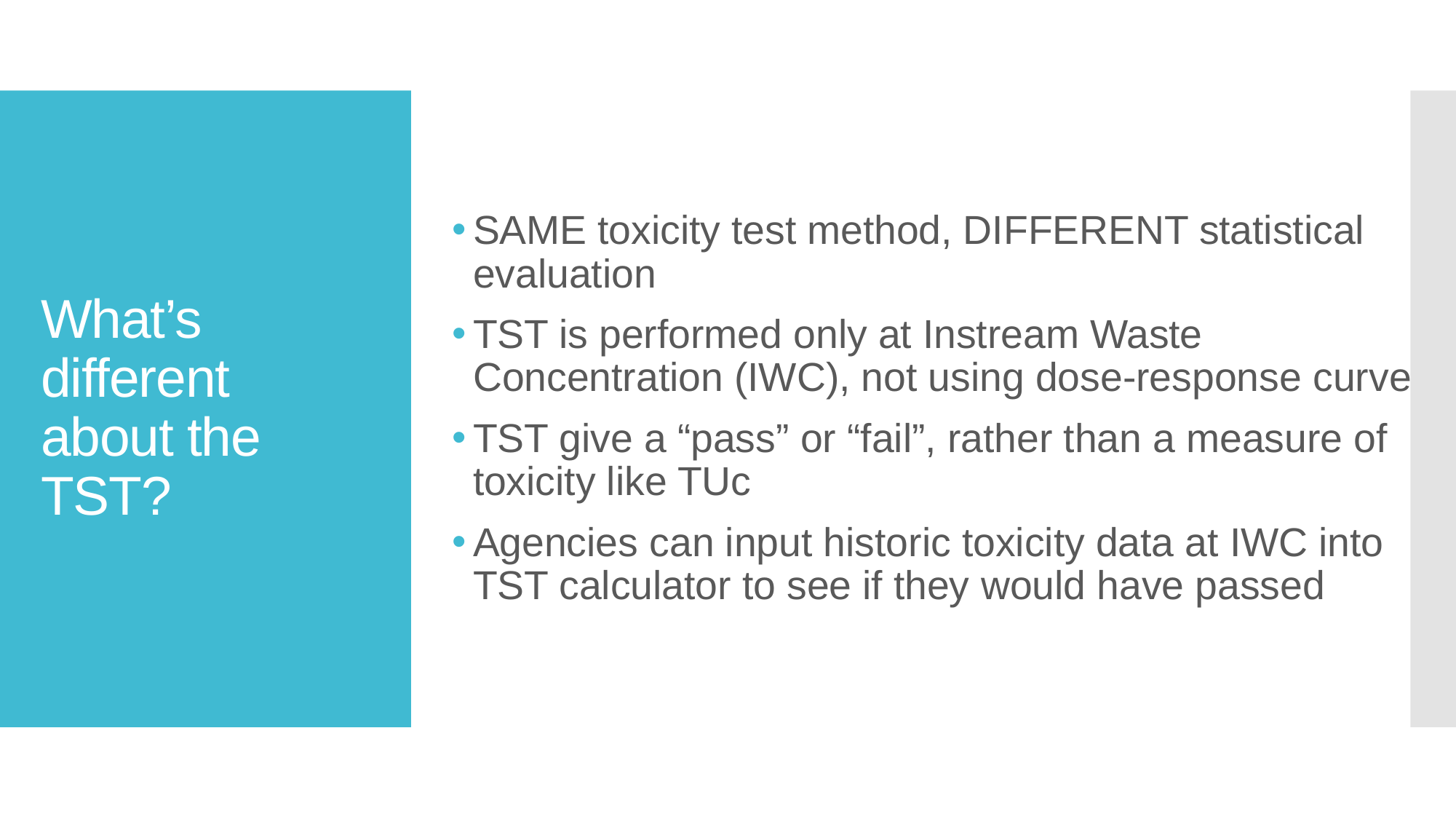

# What’s different about the TST?
SAME toxicity test method, DIFFERENT statistical evaluation
TST is performed only at Instream Waste Concentration (IWC), not using dose-response curve
TST give a “pass” or “fail”, rather than a measure of toxicity like TUc
Agencies can input historic toxicity data at IWC into TST calculator to see if they would have passed